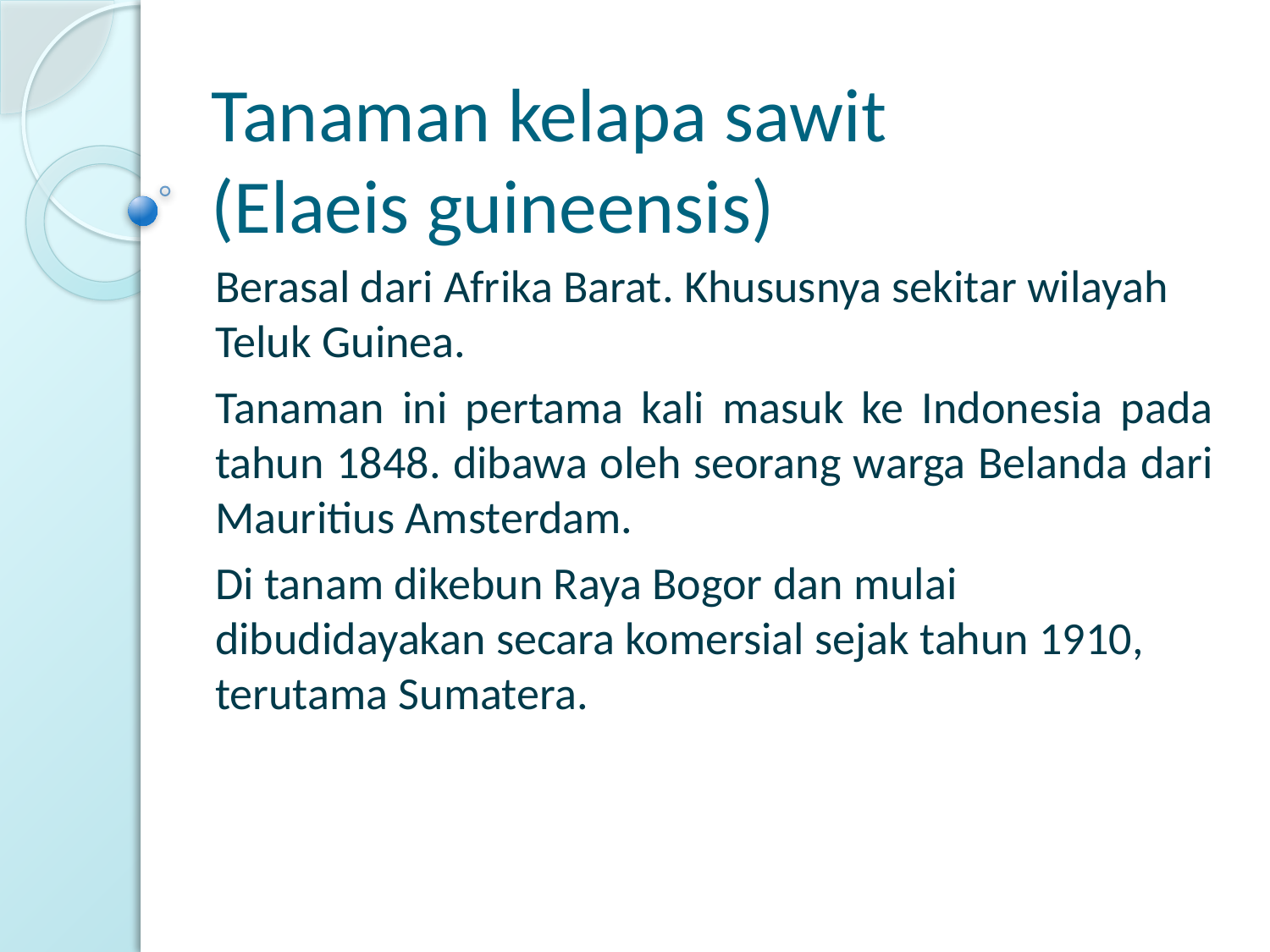

# Tanaman kelapa sawit (Elaeis guineensis)
Berasal dari Afrika Barat. Khususnya sekitar wilayah Teluk Guinea.
Tanaman ini pertama kali masuk ke Indonesia pada tahun 1848. dibawa oleh seorang warga Belanda dari Mauritius Amsterdam.
Di tanam dikebun Raya Bogor dan mulai dibudidayakan secara komersial sejak tahun 1910, terutama Sumatera.